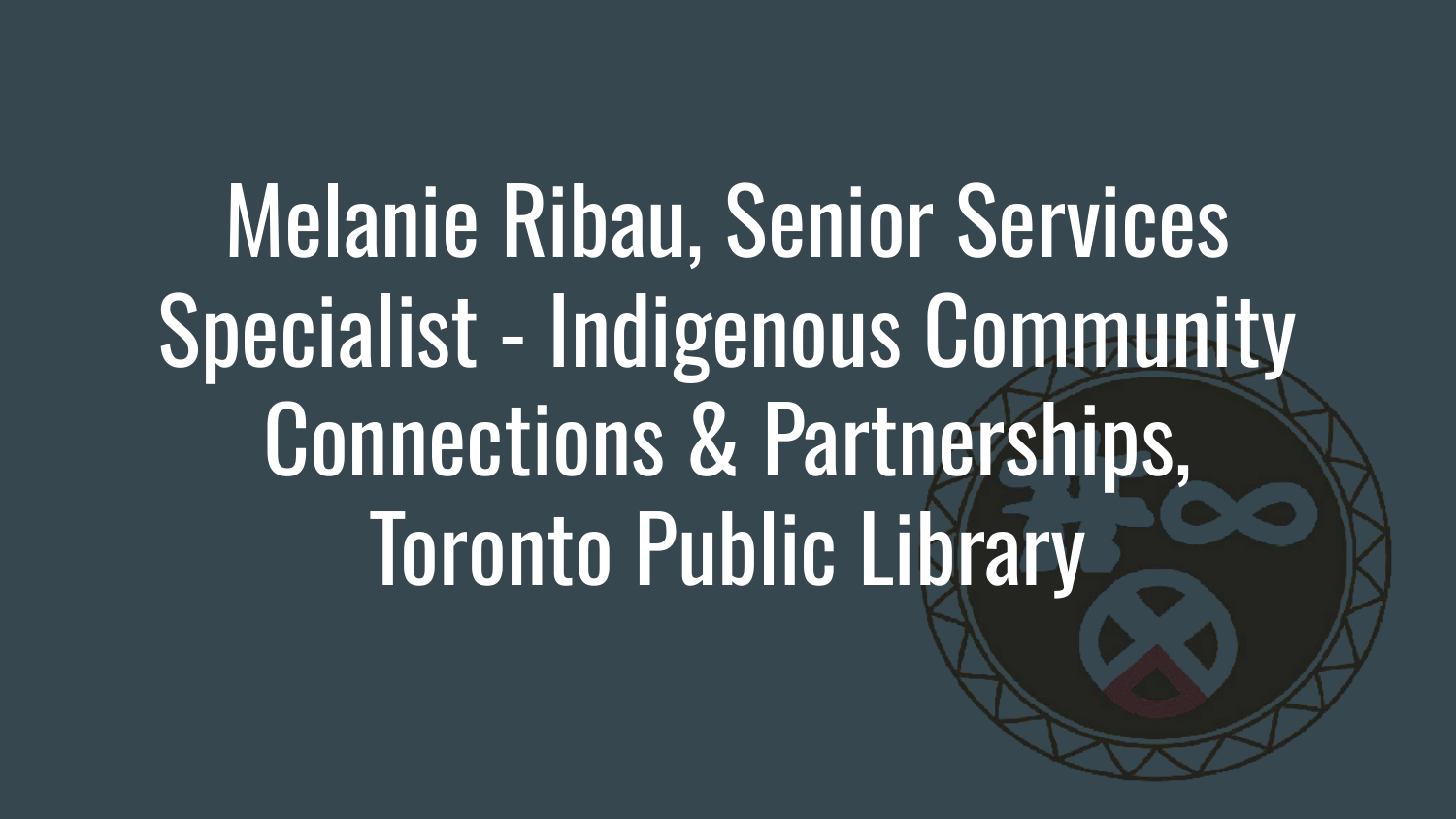

# Melanie Ribau, Senior Services Specialist - Indigenous Community Connections & Partnerships,
Toronto Public Library